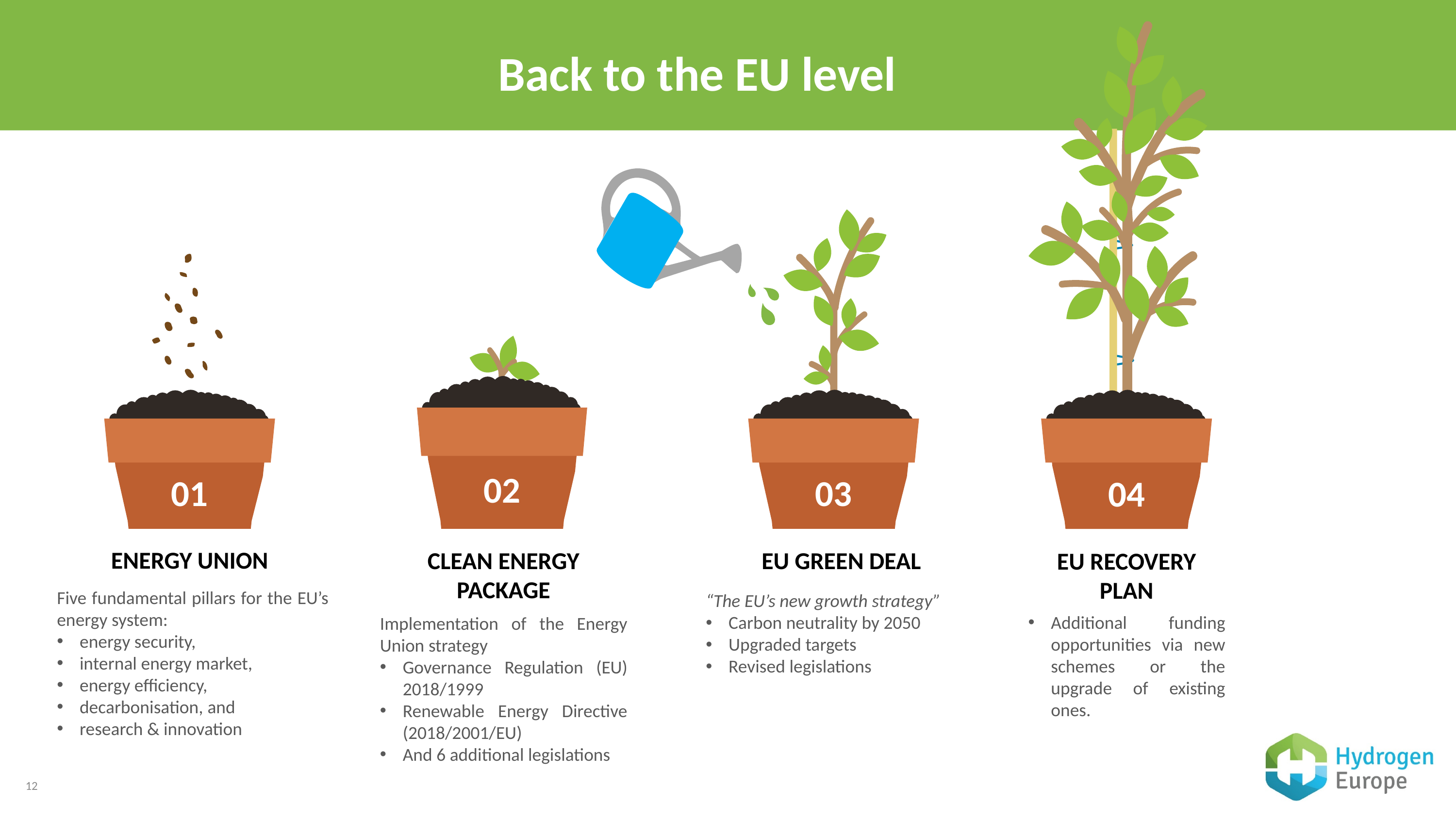

04

# Back to the EU level

03

01

02
Energy union
Five fundamental pillars for the EU’s energy system:
energy security,
internal energy market,
energy efficiency,
decarbonisation, and
research & innovation
Clean energy package
Implementation of the Energy Union strategy
Governance Regulation (EU) 2018/1999
Renewable Energy Directive (2018/2001/EU)
And 6 additional legislations

EU Green deal
“The EU’s new growth strategy”
Carbon neutrality by 2050
Upgraded targets
Revised legislations
EU Recovery plan
Additional funding opportunities via new schemes or the upgrade of existing ones.